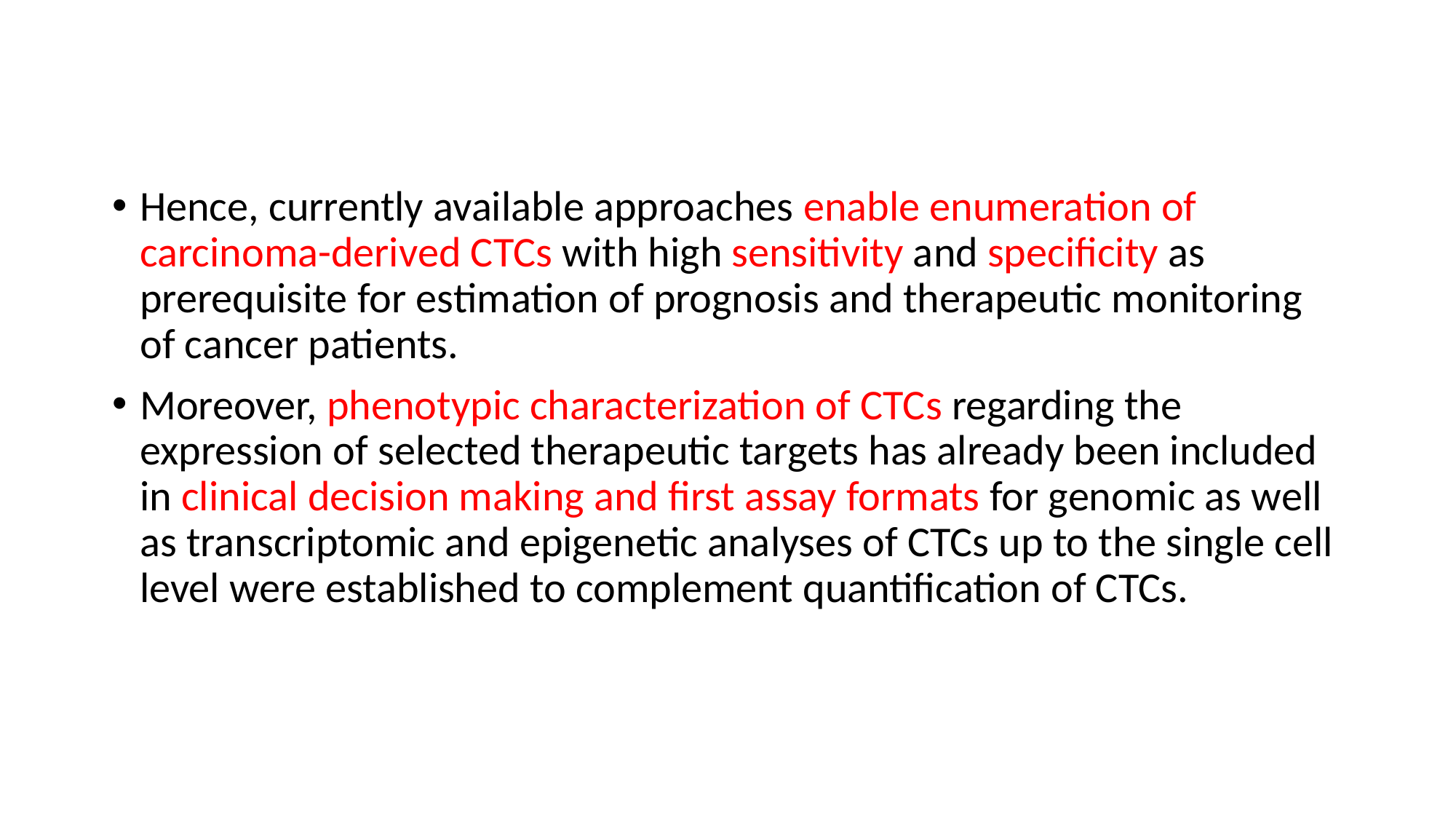

Hence, currently available approaches enable enumeration of carcinoma-derived CTCs with high sensitivity and specificity as prerequisite for estimation of prognosis and therapeutic monitoring of cancer patients.
Moreover, phenotypic characterization of CTCs regarding the expression of selected therapeutic targets has already been included in clinical decision making and first assay formats for genomic as well as transcriptomic and epigenetic analyses of CTCs up to the single cell level were established to complement quantification of CTCs.